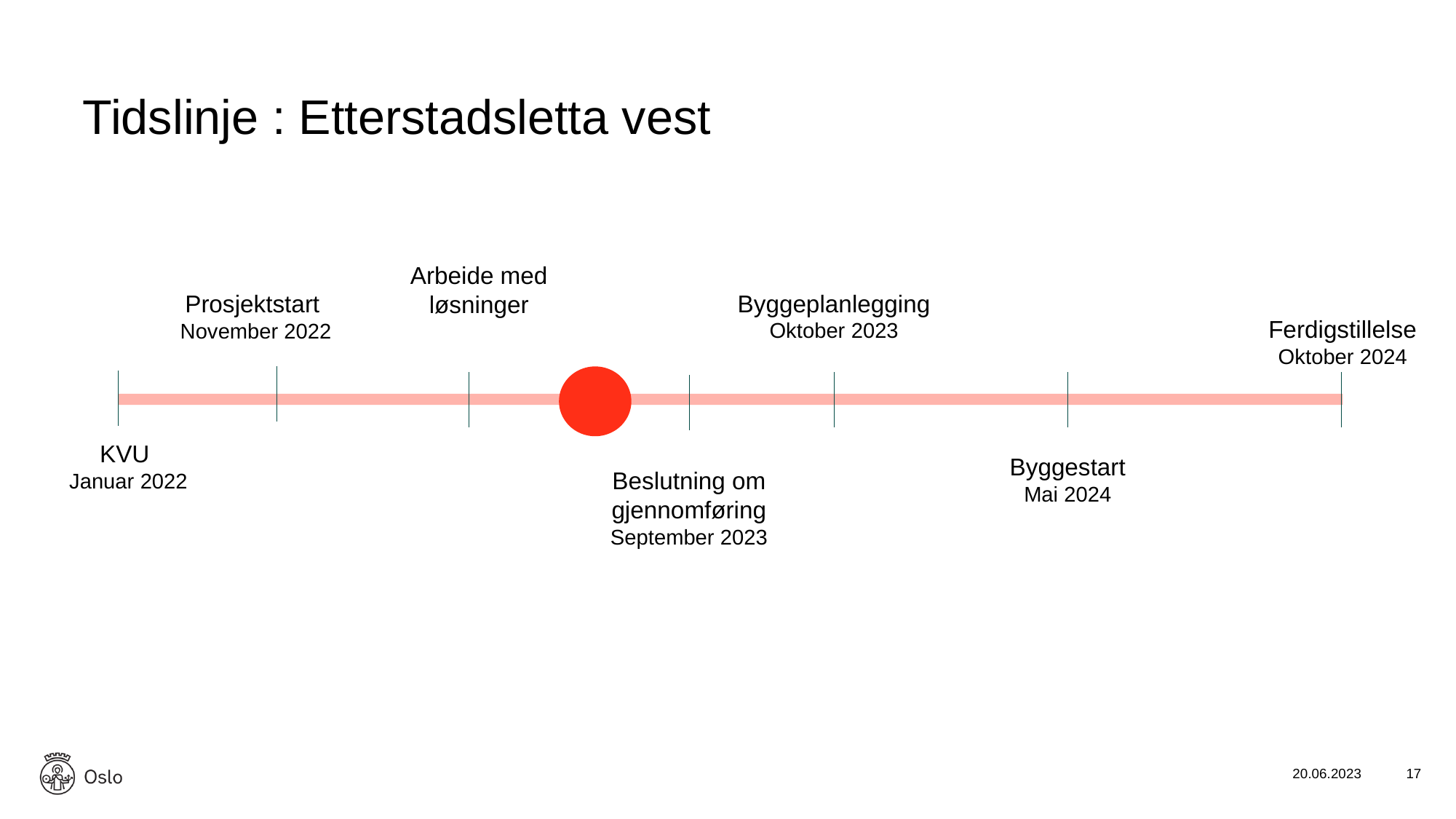

# Tidslinje : Etterstadsletta vest
Arbeide med løsninger
Byggeplanlegging
Oktober 2023
Prosjektstart
November 2022
Ferdigstillelse
Oktober 2024

KVU
Januar 2022
Byggestart
Mai 2024
Beslutning om gjennomføring
September 2023
20.06.2023
17